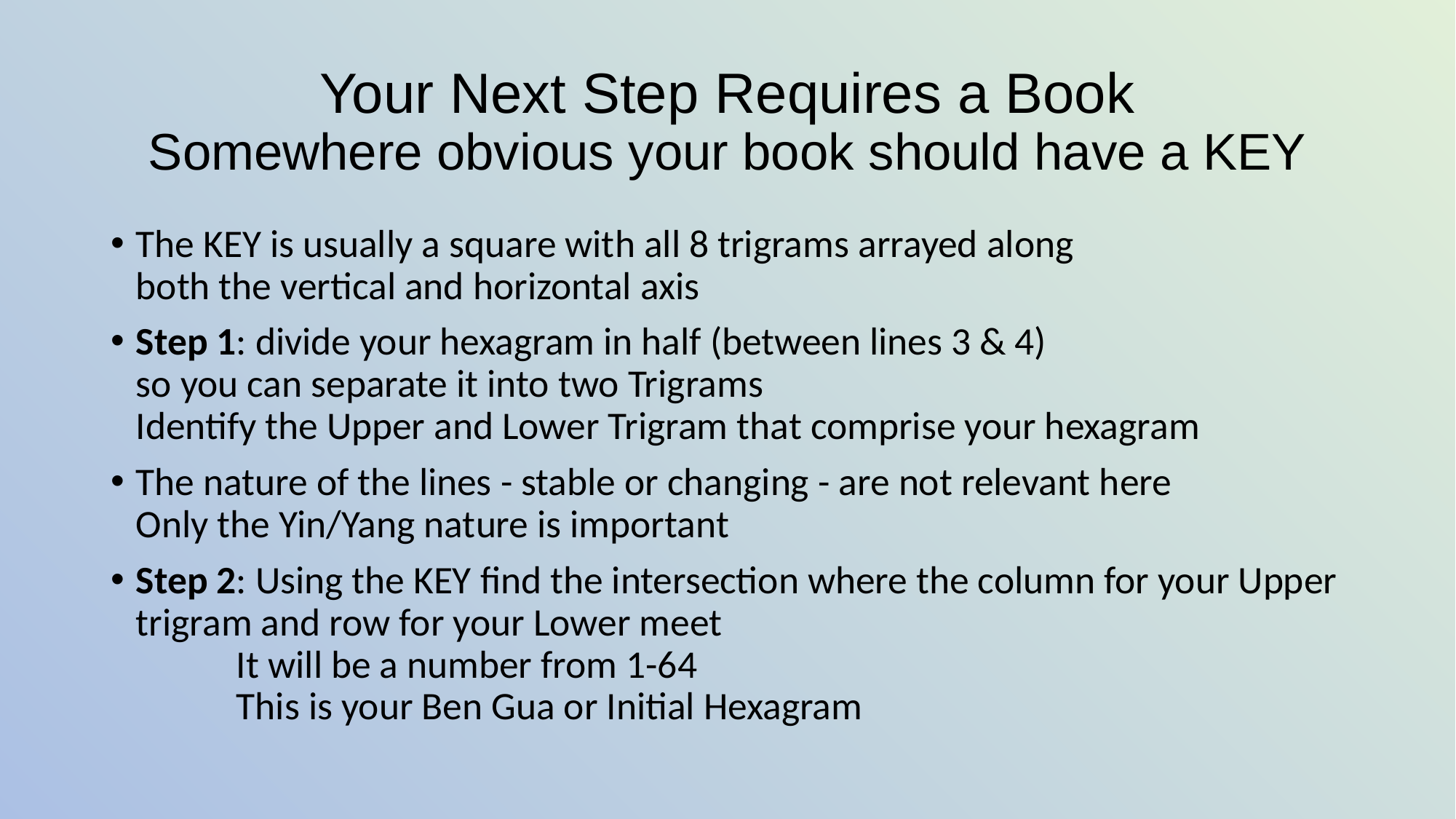

# Your Next Step Requires a Book Somewhere obvious your book should have a KEY
The KEY is usually a square with all 8 trigrams arrayed along
both the vertical and horizontal axis
Step 1: divide your hexagram in half (between lines 3 & 4)
so you can separate it into two Trigrams
Identify the Upper and Lower Trigram that comprise your hexagram
The nature of the lines - stable or changing - are not relevant here
Only the Yin/Yang nature is important
Step 2: Using the KEY find the intersection where the column for your Upper trigram and row for your Lower meet
	It will be a number from 1-64
	This is your Ben Gua or Initial Hexagram